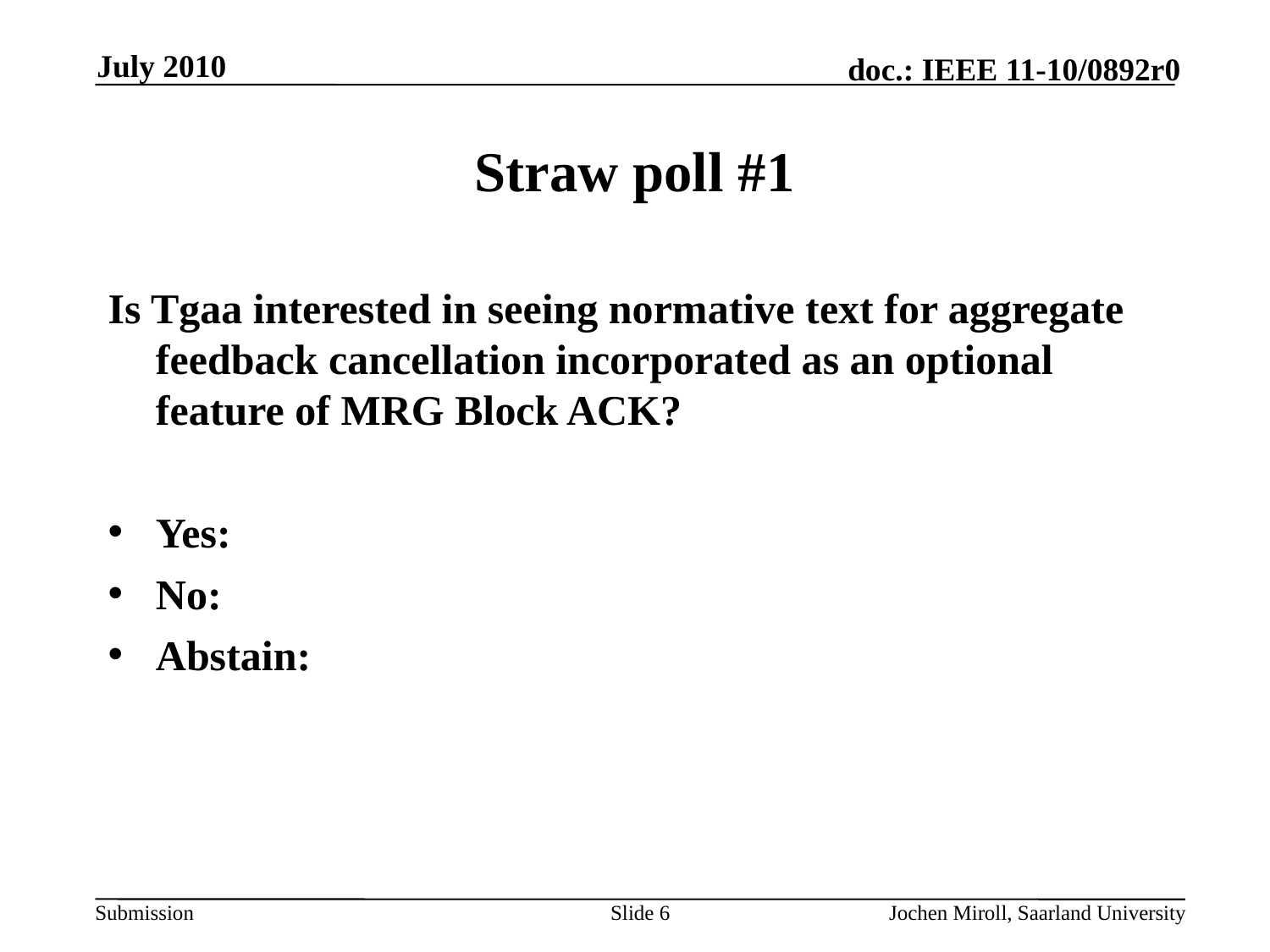

July 2010
# Straw poll #1
Is Tgaa interested in seeing normative text for aggregate feedback cancellation incorporated as an optional feature of MRG Block ACK?

Yes:
No:
Abstain:
Slide 6
Jochen Miroll, Saarland University